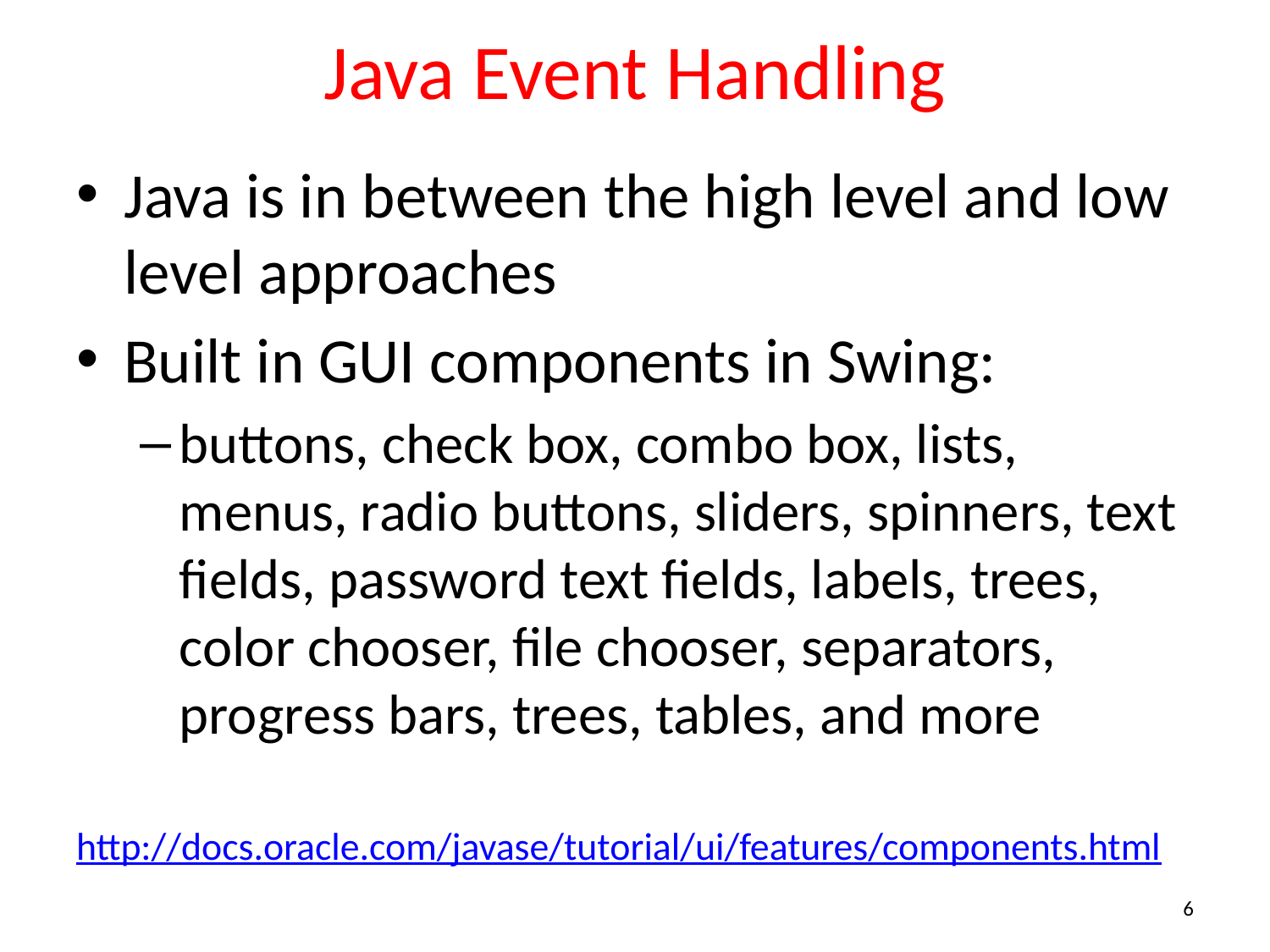

# Java Event Handling
Java is in between the high level and low level approaches
Built in GUI components in Swing:
buttons, check box, combo box, lists, menus, radio buttons, sliders, spinners, text fields, password text fields, labels, trees, color chooser, file chooser, separators, progress bars, trees, tables, and more
http://docs.oracle.com/javase/tutorial/ui/features/components.html
6